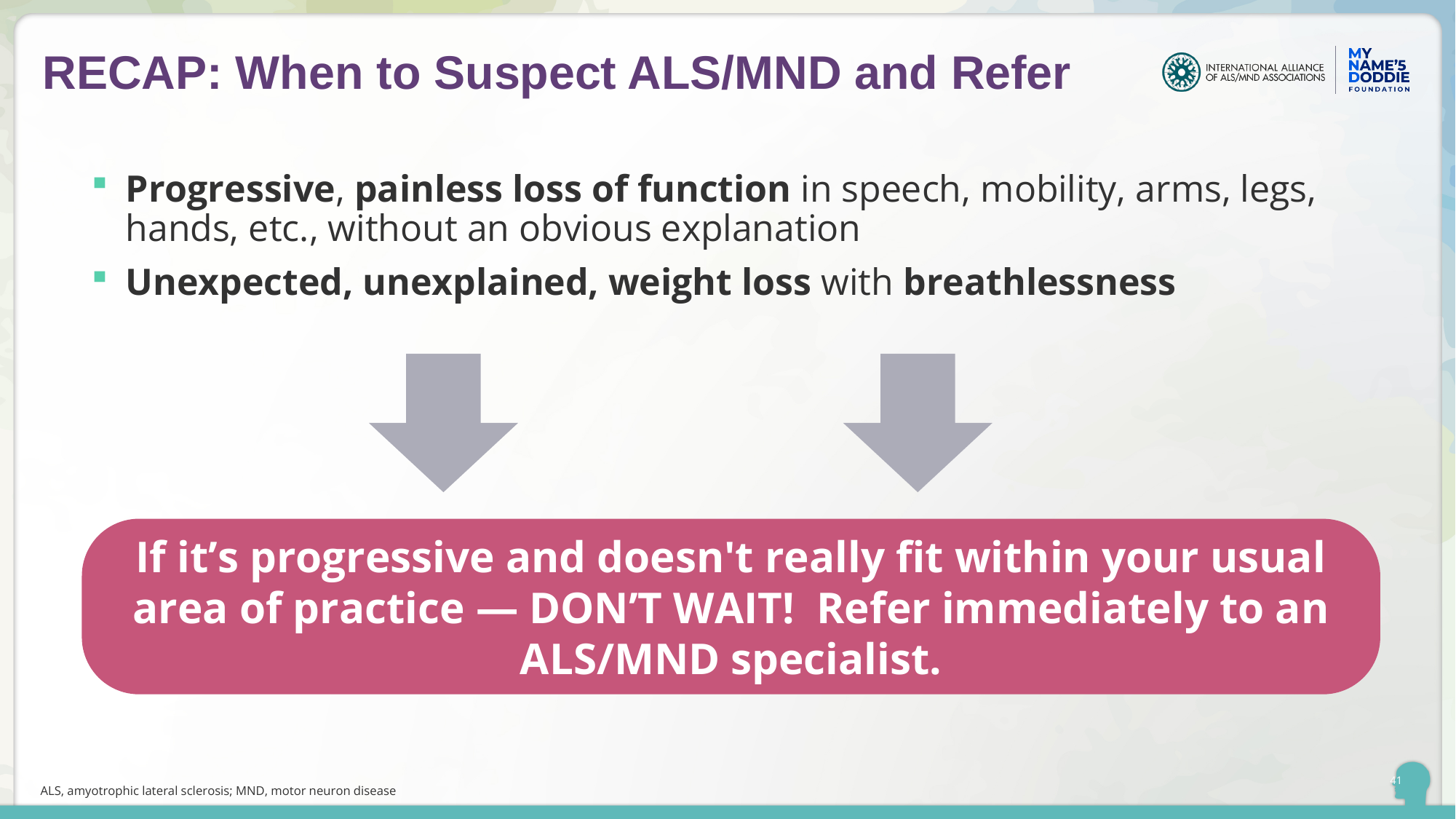

# RECAP: When to Suspect ALS/MND and Refer
Progressive, painless loss of function in speech, mobility, arms, legs, hands, etc., without an obvious explanation
Unexpected, unexplained, weight loss with breathlessness

If it’s progressive and doesn't really fit within your usual area of practice — DON’T WAIT!  Refer immediately to an ALS/MND specialist.
ALS, amyotrophic lateral sclerosis; MND, motor neuron disease